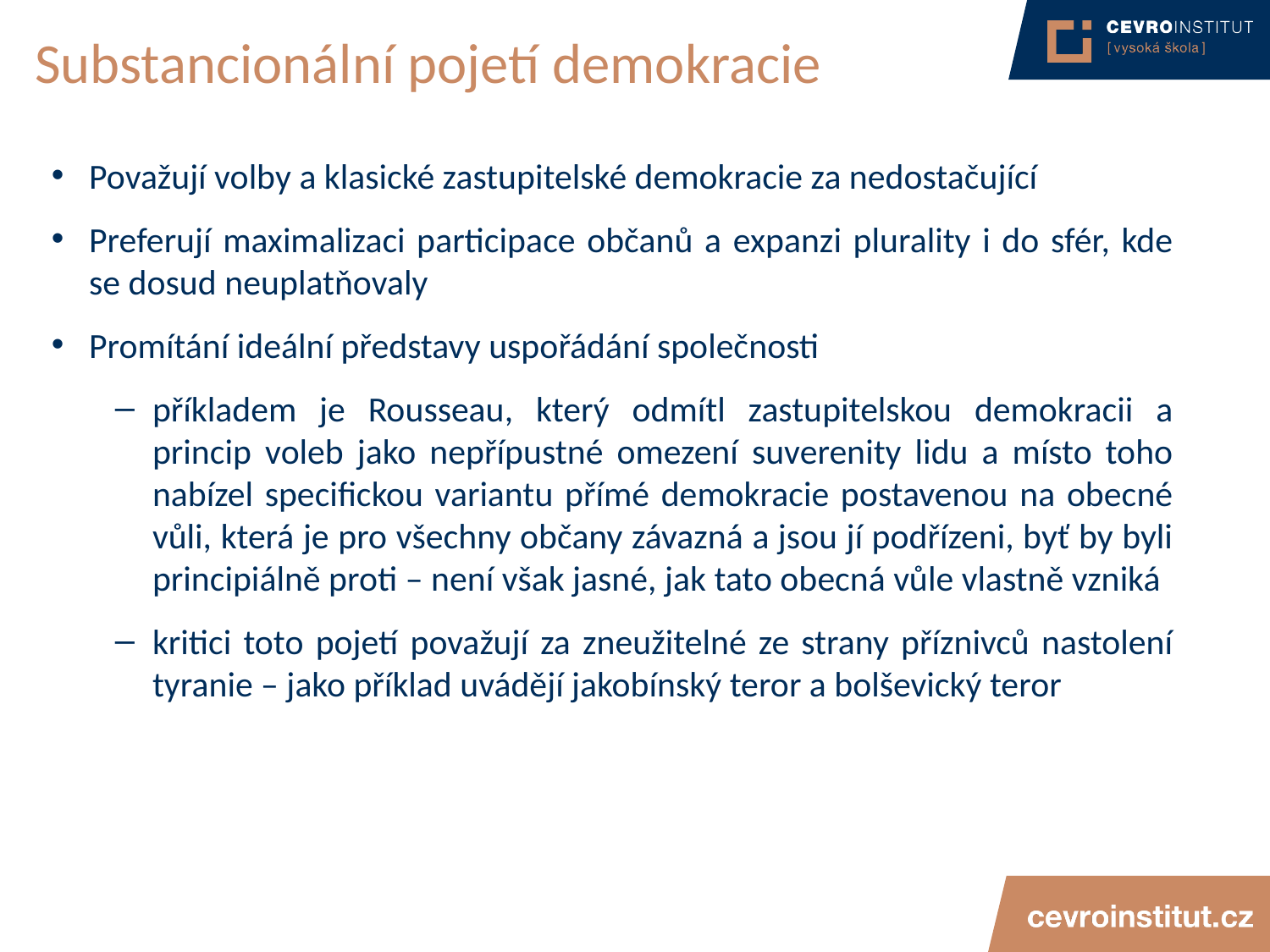

# Substancionální pojetí demokracie
Považují volby a klasické zastupitelské demokracie za nedostačující
Preferují maximalizaci participace občanů a expanzi plurality i do sfér, kde se dosud neuplatňovaly
Promítání ideální představy uspořádání společnosti
příkladem je Rousseau, který odmítl zastupitelskou demokracii a princip voleb jako nepřípustné omezení suverenity lidu a místo toho nabízel specifickou variantu přímé demokracie postavenou na obecné vůli, která je pro všechny občany závazná a jsou jí podřízeni, byť by byli principiálně proti – není však jasné, jak tato obecná vůle vlastně vzniká
kritici toto pojetí považují za zneužitelné ze strany příznivců nastolení tyranie – jako příklad uvádějí jakobínský teror a bolševický teror